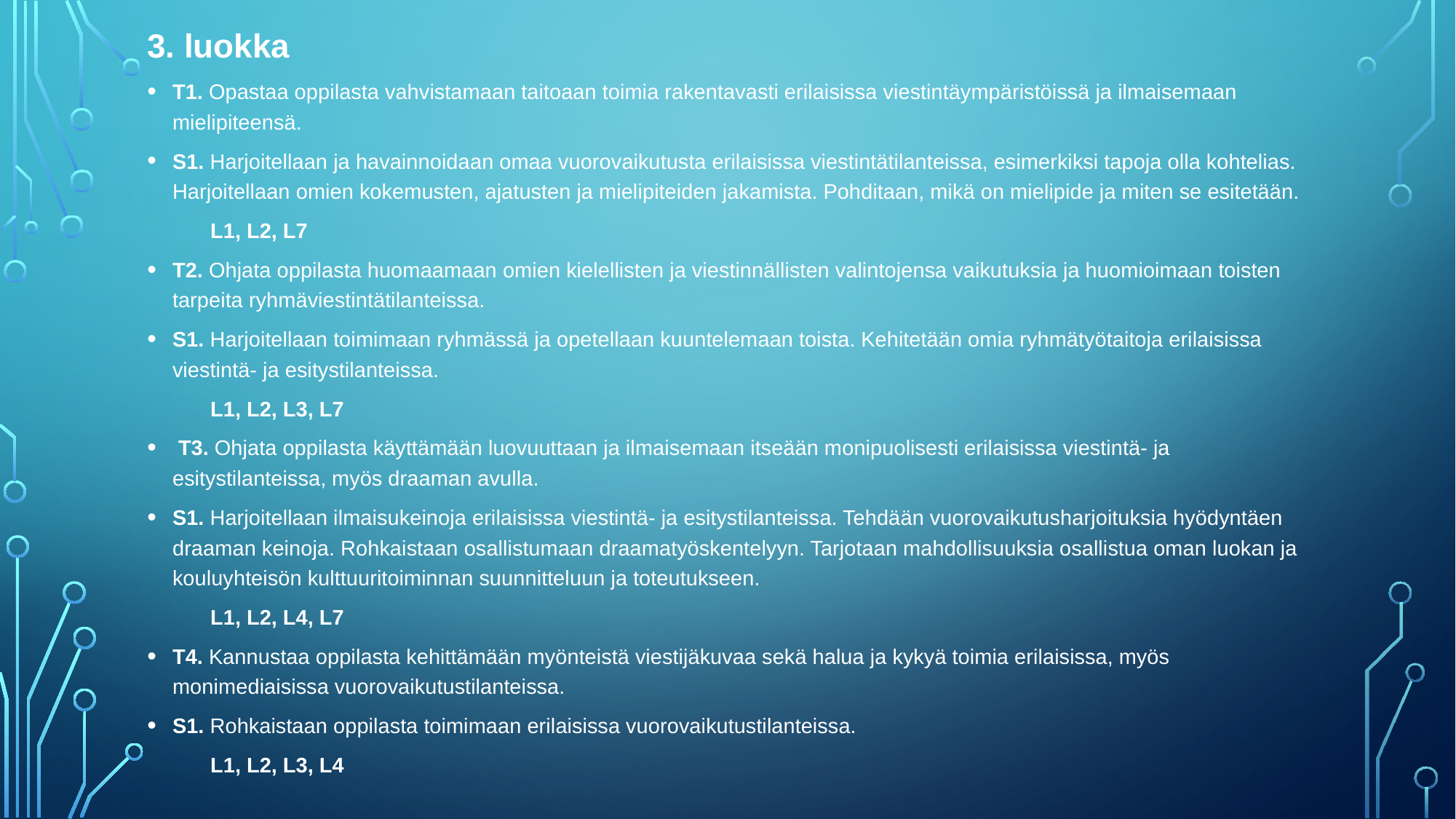

3. luokka
T1. Opastaa oppilasta vahvistamaan taitoaan toimia rakentavasti erilaisissa viestintäympäristöissä ja ilmaisemaan mielipiteensä.
S1. Harjoitellaan ja havainnoidaan omaa vuorovaikutusta erilaisissa viestintätilanteissa, esimerkiksi tapoja olla kohtelias. Harjoitellaan omien kokemusten, ajatusten ja mielipiteiden jakamista. Pohditaan, mikä on mielipide ja miten se esitetään.
		L1, L2, L7
T2. Ohjata oppilasta huomaamaan omien kielellisten ja viestinnällisten valintojensa vaikutuksia ja huomioimaan toisten tarpeita ryhmäviestintätilanteissa.
S1. Harjoitellaan toimimaan ryhmässä ja opetellaan kuuntelemaan toista. Kehitetään omia ryhmätyötaitoja erilaisissa viestintä- ja esitystilanteissa.
		L1, L2, L3, L7
 T3. Ohjata oppilasta käyttämään luovuuttaan ja ilmaisemaan itseään monipuolisesti erilaisissa viestintä- ja esitystilanteissa, myös draaman avulla.
S1. Harjoitellaan ilmaisukeinoja erilaisissa viestintä- ja esitystilanteissa. Tehdään vuorovaikutusharjoituksia hyödyntäen draaman keinoja. Rohkaistaan osallistumaan draamatyöskentelyyn. Tarjotaan mahdollisuuksia osallistua oman luokan ja kouluyhteisön kulttuuritoiminnan suunnitteluun ja toteutukseen.
		L1, L2, L4, L7
T4. Kannustaa oppilasta kehittämään myönteistä viestijäkuvaa sekä halua ja kykyä toimia erilaisissa, myös monimediaisissa vuorovaikutustilanteissa.
S1. Rohkaistaan oppilasta toimimaan erilaisissa vuorovaikutustilanteissa.
		L1, L2, L3, L4